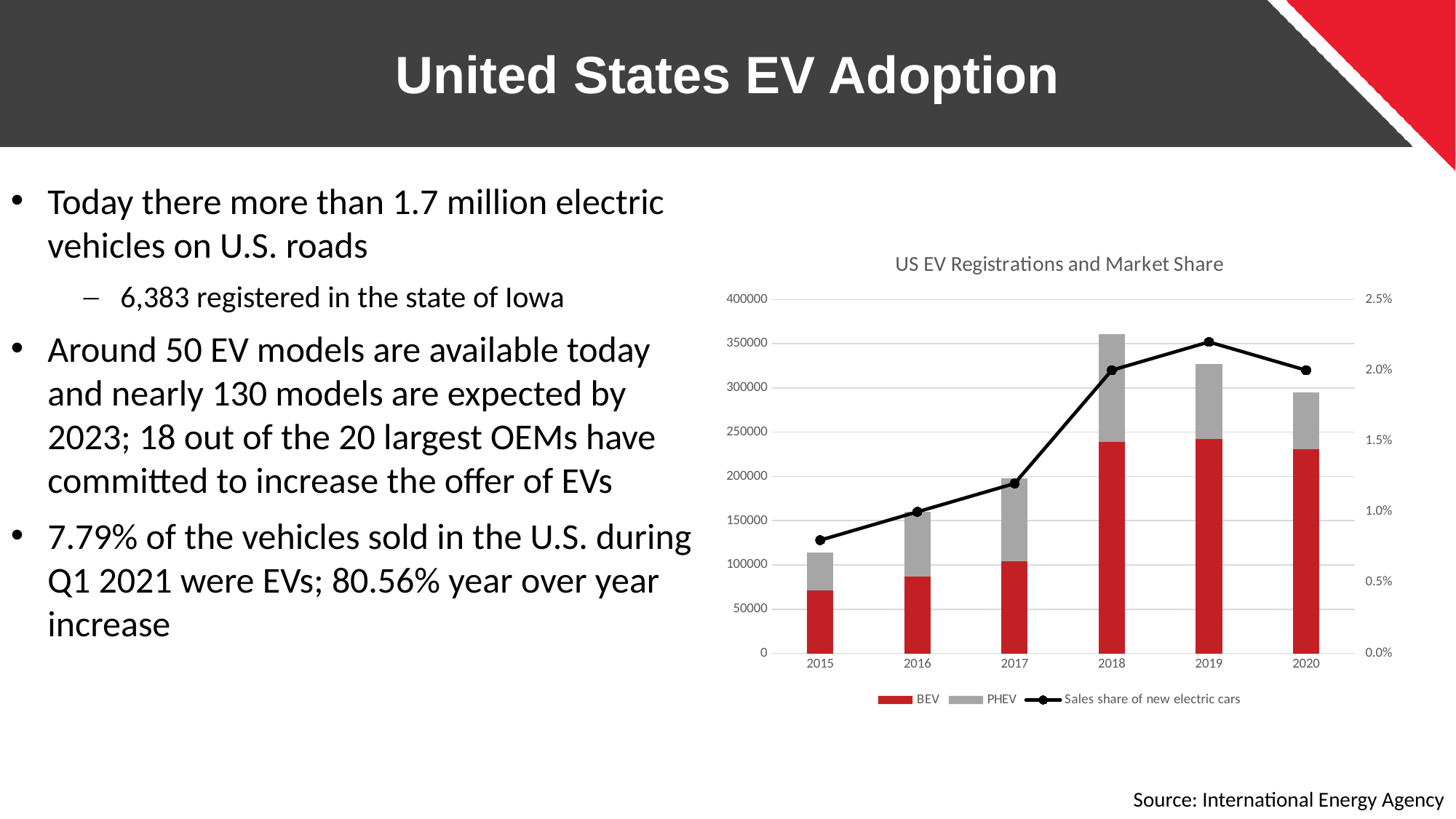

# United States EV Adoption
Today there more than 1.7 million electric vehicles on U.S. roads
6,383 registered in the state of Iowa
Around 50 EV models are available today and nearly 130 models are expected by 2023; 18 out of the 20 largest OEMs have committed to increase the offer of EVs
7.79% of the vehicles sold in the U.S. during Q1 2021 were EVs; 80.56% year over year increase

### Chart: US EV Registrations and Market Share

| Category | BEV | PHEV | Sales share of new electric cars |
|---|---|---|---|
| 2015 | 71000.0 | 43000.0 | 0.008 |
| 2016 | 87000.0 | 73000.0 | 0.01 |
| 2017 | 104000.0 | 94000.0 | 0.012 |
| 2018 | 239000.0 | 122000.0 | 0.02 |
| 2019 | 242000.0 | 85000.0 | 0.022 |
| 2020 | 231000.0 | 64000.0 | 0.02 |
Source: International Energy Agency